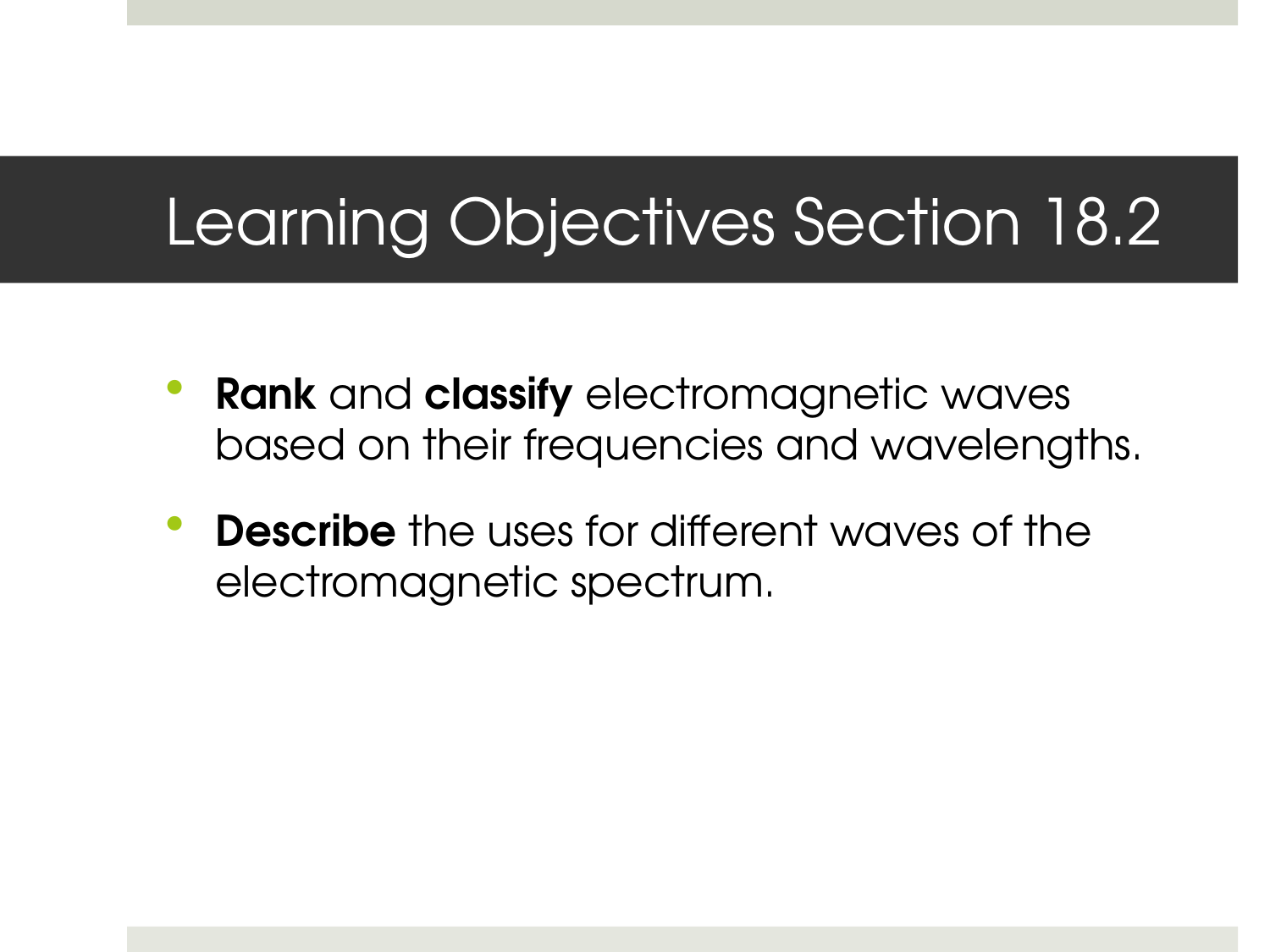

# Learning Objectives Section 18.2
Rank and classify electromagnetic waves based on their frequencies and wavelengths.
Describe the uses for different waves of the electromagnetic spectrum.